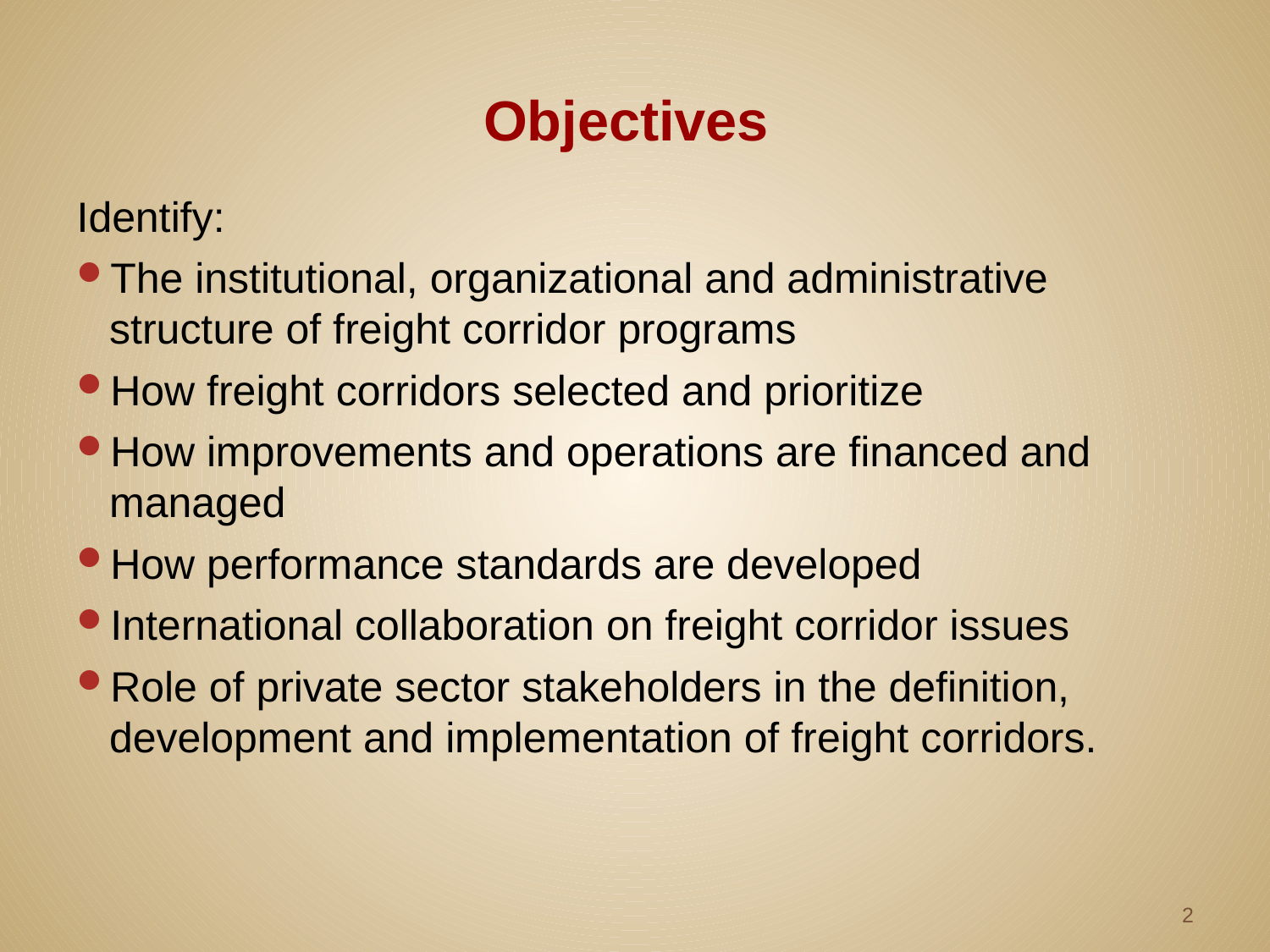

# Objectives
Identify:
The institutional, organizational and administrative structure of freight corridor programs
How freight corridors selected and prioritize
How improvements and operations are financed and managed
How performance standards are developed
International collaboration on freight corridor issues
Role of private sector stakeholders in the definition, development and implementation of freight corridors.

2